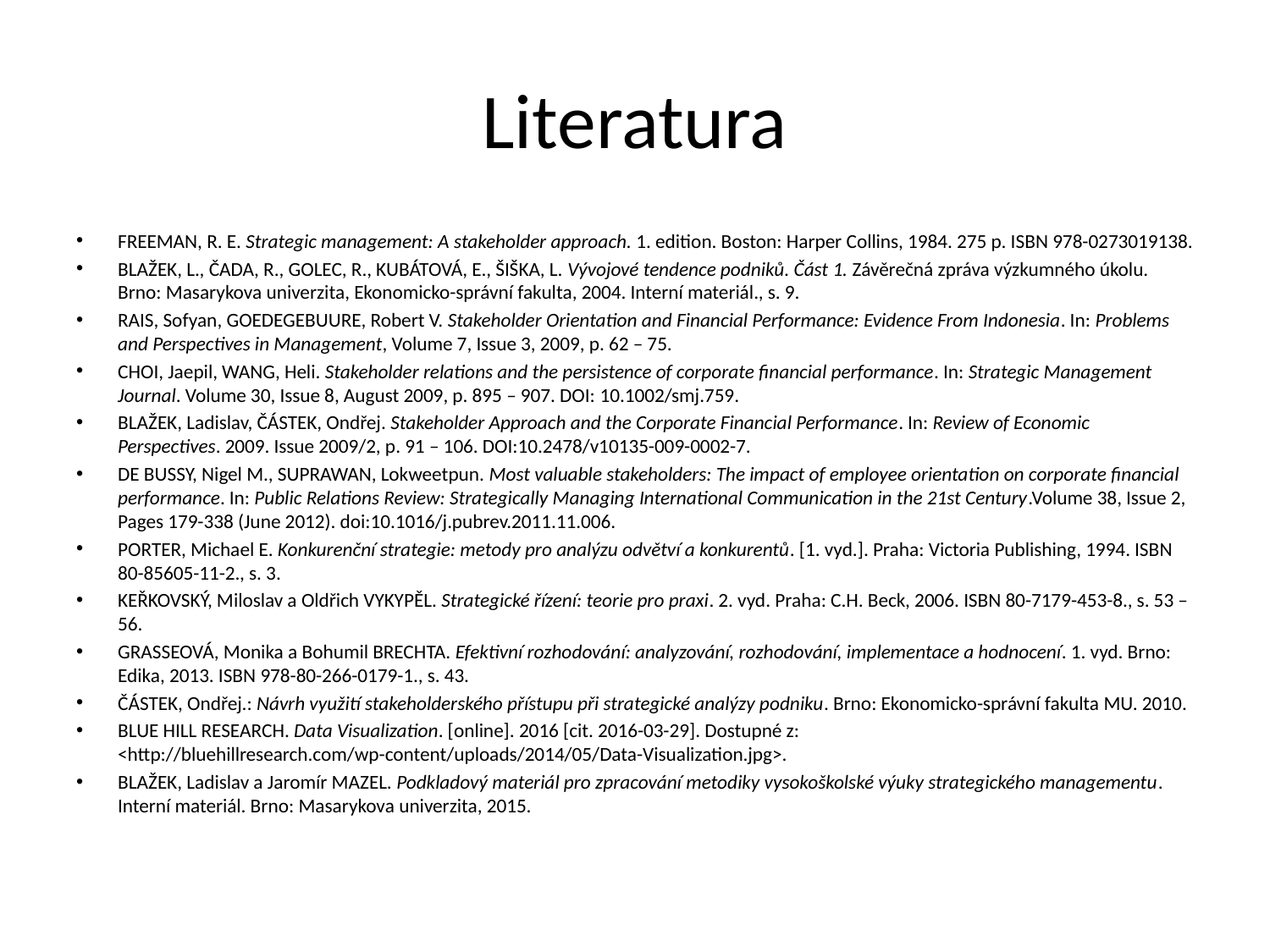

# Literatura
FREEMAN, R. E. Strategic management: A stakeholder approach. 1. edition. Boston: Harper Collins, 1984. 275 p. ISBN 978-0273019138.
BLAŽEK, L., ČADA, R., GOLEC, R., KUBÁTOVÁ, E., ŠIŠKA, L. Vývojové tendence podniků. Část 1. Závěrečná zpráva výzkumného úkolu. Brno: Masarykova univerzita, Ekonomicko-správní fakulta, 2004. Interní materiál., s. 9.
RAIS, Sofyan, GOEDEGEBUURE, Robert V. Stakeholder Orientation and Financial Performance: Evidence From Indonesia. In: Problems and Perspectives in Management, Volume 7, Issue 3, 2009, p. 62 – 75.
CHOI, Jaepil, WANG, Heli. Stakeholder relations and the persistence of corporate financial performance. In: Strategic Management Journal. Volume 30, Issue 8, August 2009, p. 895 – 907. DOI: 10.1002/smj.759.
BLAŽEK, Ladislav, ČÁSTEK, Ondřej. Stakeholder Approach and the Corporate Financial Performance. In: Review of Economic Perspectives. 2009. Issue 2009/2, p. 91 – 106. DOI:10.2478/v10135-009-0002-7.
DE BUSSY, Nigel M., SUPRAWAN, Lokweetpun. Most valuable stakeholders: The impact of employee orientation on corporate financial performance. In: Public Relations Review: Strategically Managing International Communication in the 21st Century.Volume 38, Issue 2, Pages 179-338 (June 2012). doi:10.1016/j.pubrev.2011.11.006.
PORTER, Michael E. Konkurenční strategie: metody pro analýzu odvětví a konkurentů. [1. vyd.]. Praha: Victoria Publishing, 1994. ISBN 80-85605-11-2., s. 3.
KEŘKOVSKÝ, Miloslav a Oldřich VYKYPĚL. Strategické řízení: teorie pro praxi. 2. vyd. Praha: C.H. Beck, 2006. ISBN 80-7179-453-8., s. 53 – 56.
GRASSEOVÁ, Monika a Bohumil BRECHTA. Efektivní rozhodování: analyzování, rozhodování, implementace a hodnocení. 1. vyd. Brno: Edika, 2013. ISBN 978-80-266-0179-1., s. 43.
ČÁSTEK, Ondřej.: Návrh využití stakeholderského přístupu při strategické analýzy podniku. Brno: Ekonomicko-správní fakulta MU. 2010.
BLUE HILL RESEARCH. Data Visualization. [online]. 2016 [cit. 2016-03-29]. Dostupné z: <http://bluehillresearch.com/wp-content/uploads/2014/05/Data-Visualization.jpg>.
BLAŽEK, Ladislav a Jaromír MAZEL. Podkladový materiál pro zpracování metodiky vysokoškolské výuky strategického managementu. Interní materiál. Brno: Masarykova univerzita, 2015.